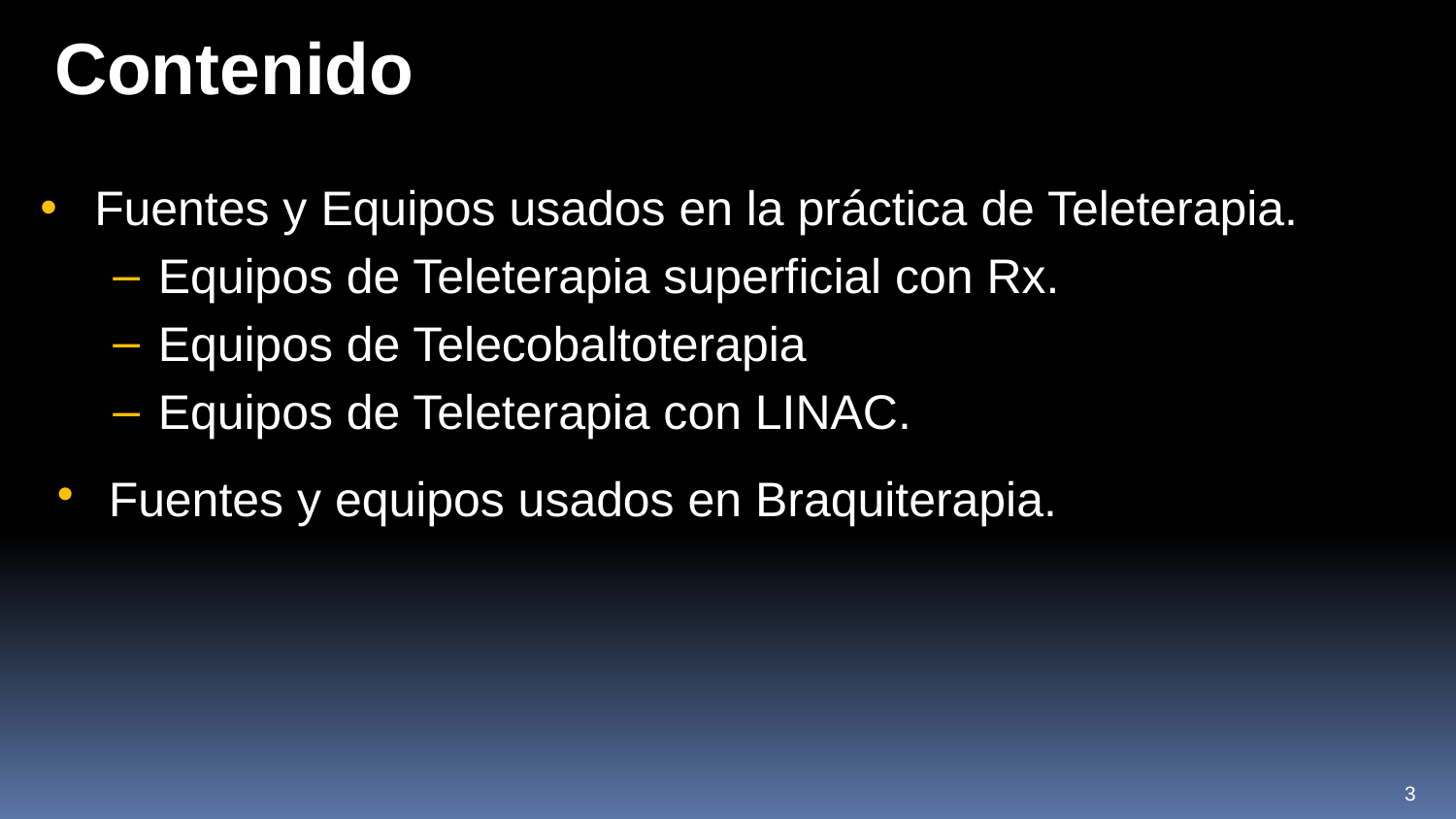

Contenido

Fuentes y Equipos usados en la práctica de Teleterapia.
Equipos de Teleterapia superficial con Rx.
Equipos de Telecobaltoterapia
Equipos de Teleterapia con LINAC.
Fuentes y equipos usados en Braquiterapia.
3